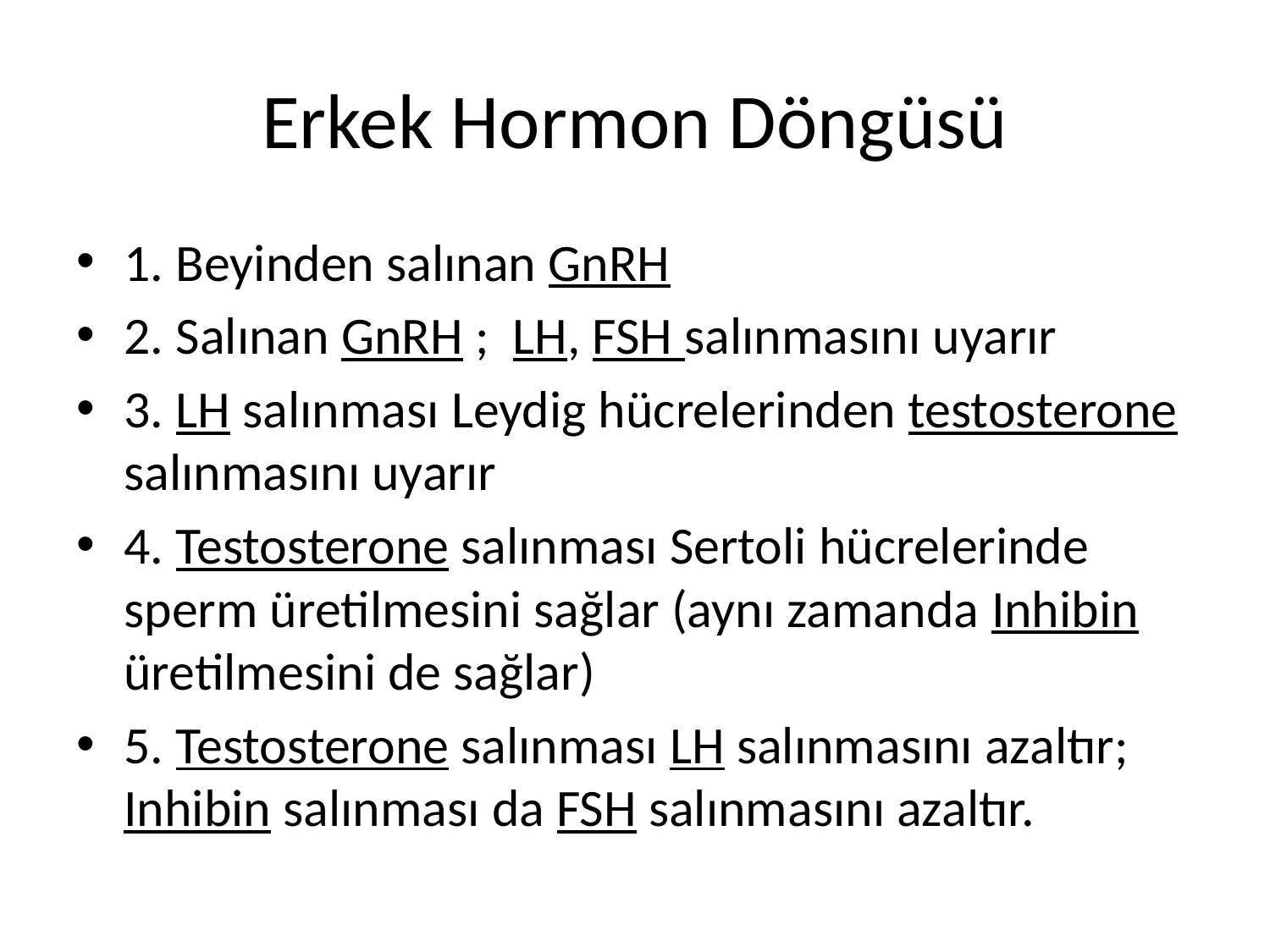

# Erkek Hormon Döngüsü
1. Beyinden salınan GnRH
2. Salınan GnRH ;  LH, FSH salınmasını uyarır
3. LH salınması Leydig hücrelerinden testosterone salınmasını uyarır
4. Testosterone salınması Sertoli hücrelerinde sperm üretilmesini sağlar (aynı zamanda Inhibin üretilmesini de sağlar)
5. Testosterone salınması LH salınmasını azaltır; Inhibin salınması da FSH salınmasını azaltır.